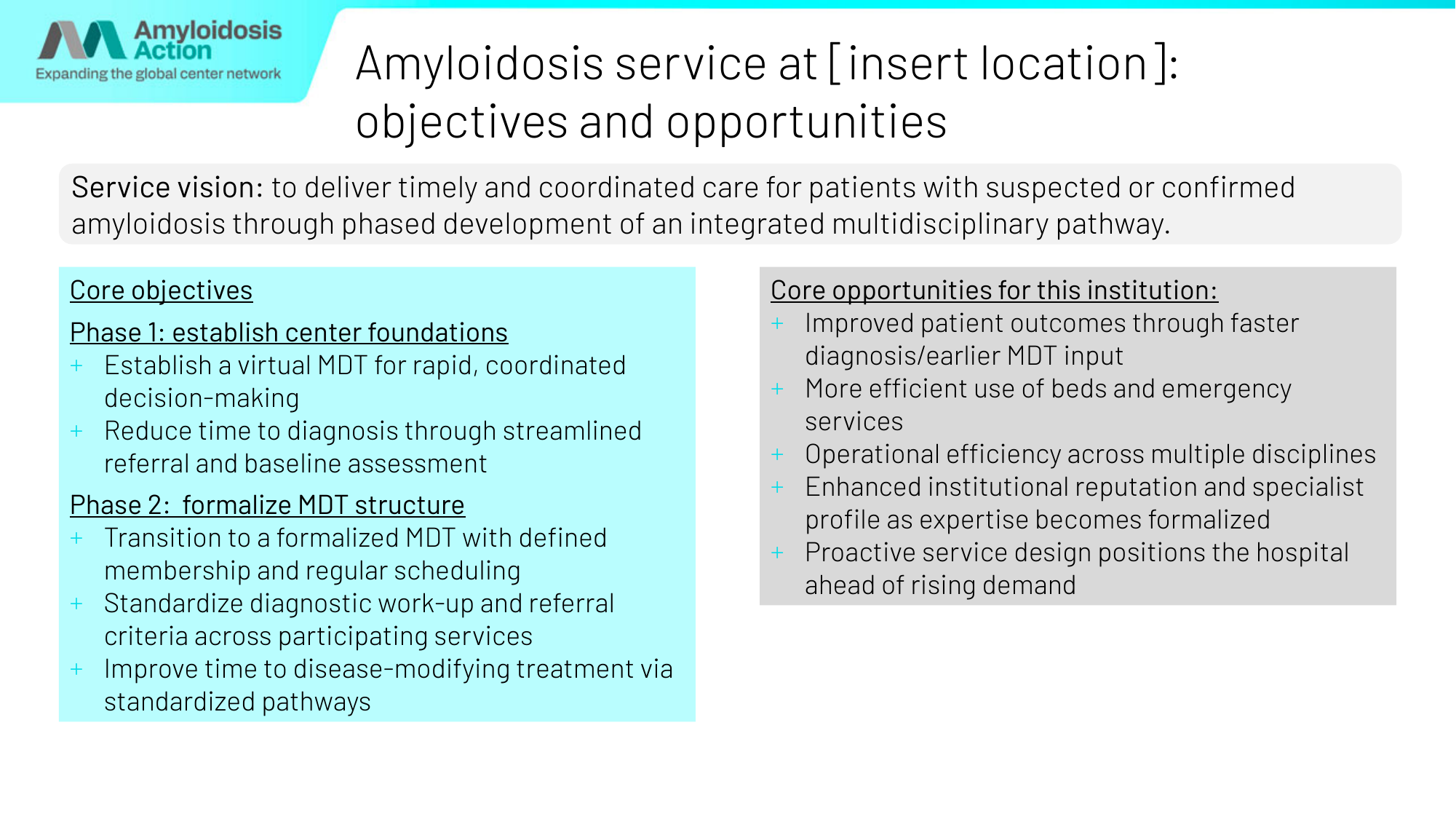

Amyloidosis service at [insert location]: objectives and opportunities
Service vision: to deliver timely and coordinated care for patients with suspected or confirmed amyloidosis through phased development of an integrated multidisciplinary pathway.
Core objectives
Phase 1: establish center foundations
Establish a virtual MDT for rapid, coordinated decision‑making
Reduce time to diagnosis through streamlined referral and baseline assessment
Phase 2:  formalize MDT structure
Transition to a formalized MDT with defined membership and regular scheduling
Standardize diagnostic work‑up and referral criteria across participating services
Improve time to disease‑modifying treatment via standardized pathways
Core opportunities for this institution:
Improved patient outcomes through faster diagnosis/earlier MDT input
More efficient use of beds and emergency services
Operational efficiency across multiple disciplines
Enhanced institutional reputation and specialist profile as expertise becomes formalized
Proactive service design positions the hospital ahead of rising demand